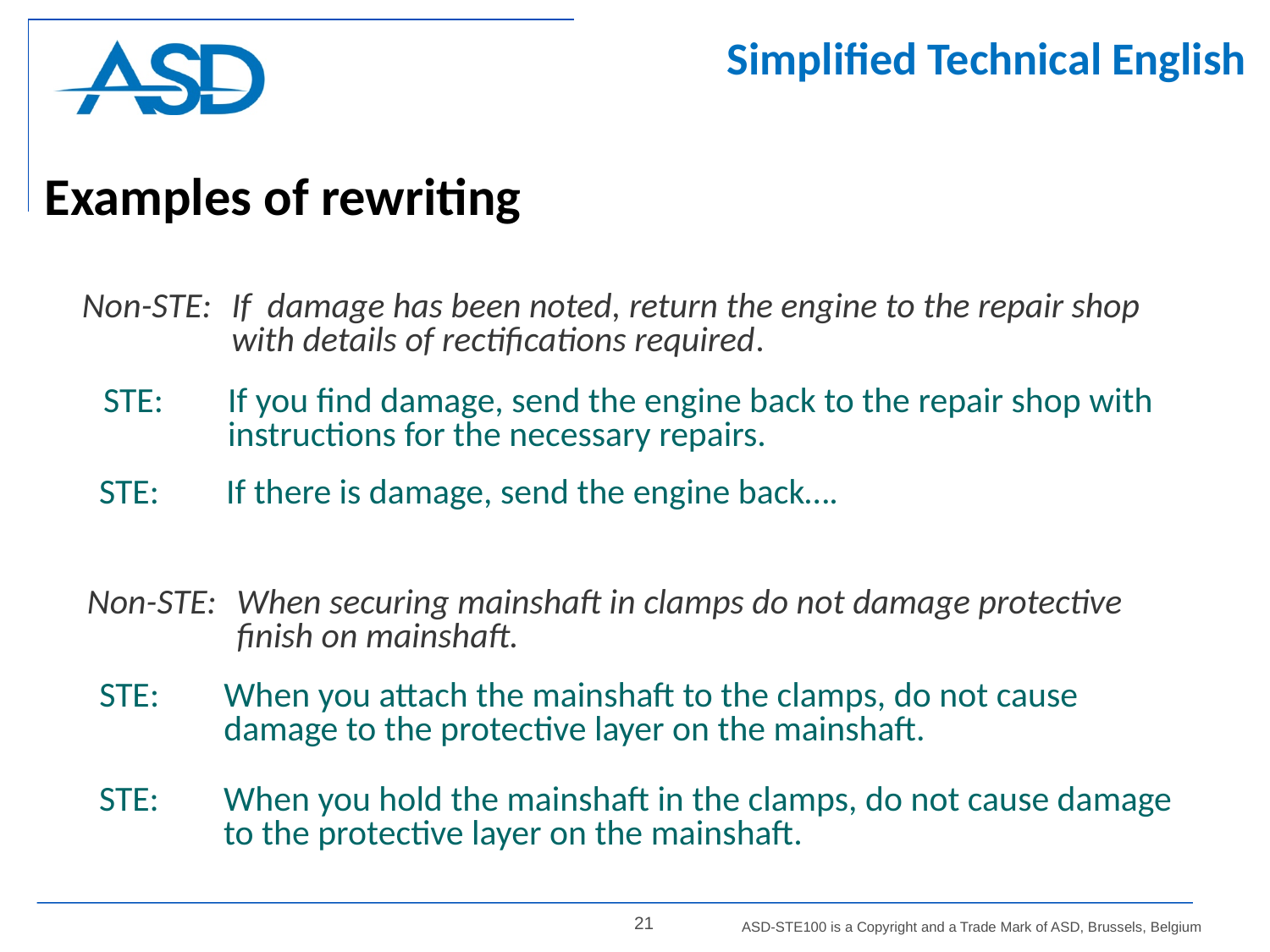

Simplified Technical English
Examples of rewriting
Non-STE: 	If  damage has been noted, return the engine to the repair shop with details of rectifications required.
STE:	If you find damage, send the engine back to the repair shop with instructions for the necessary repairs.
STE:	If there is damage, send the engine back….
Non-STE: 	When securing mainshaft in clamps do not damage protective finish on mainshaft.
STE:	When you attach the mainshaft to the clamps, do not cause damage to the protective layer on the mainshaft.
STE:	When you hold the mainshaft in the clamps, do not cause damage to the protective layer on the mainshaft.